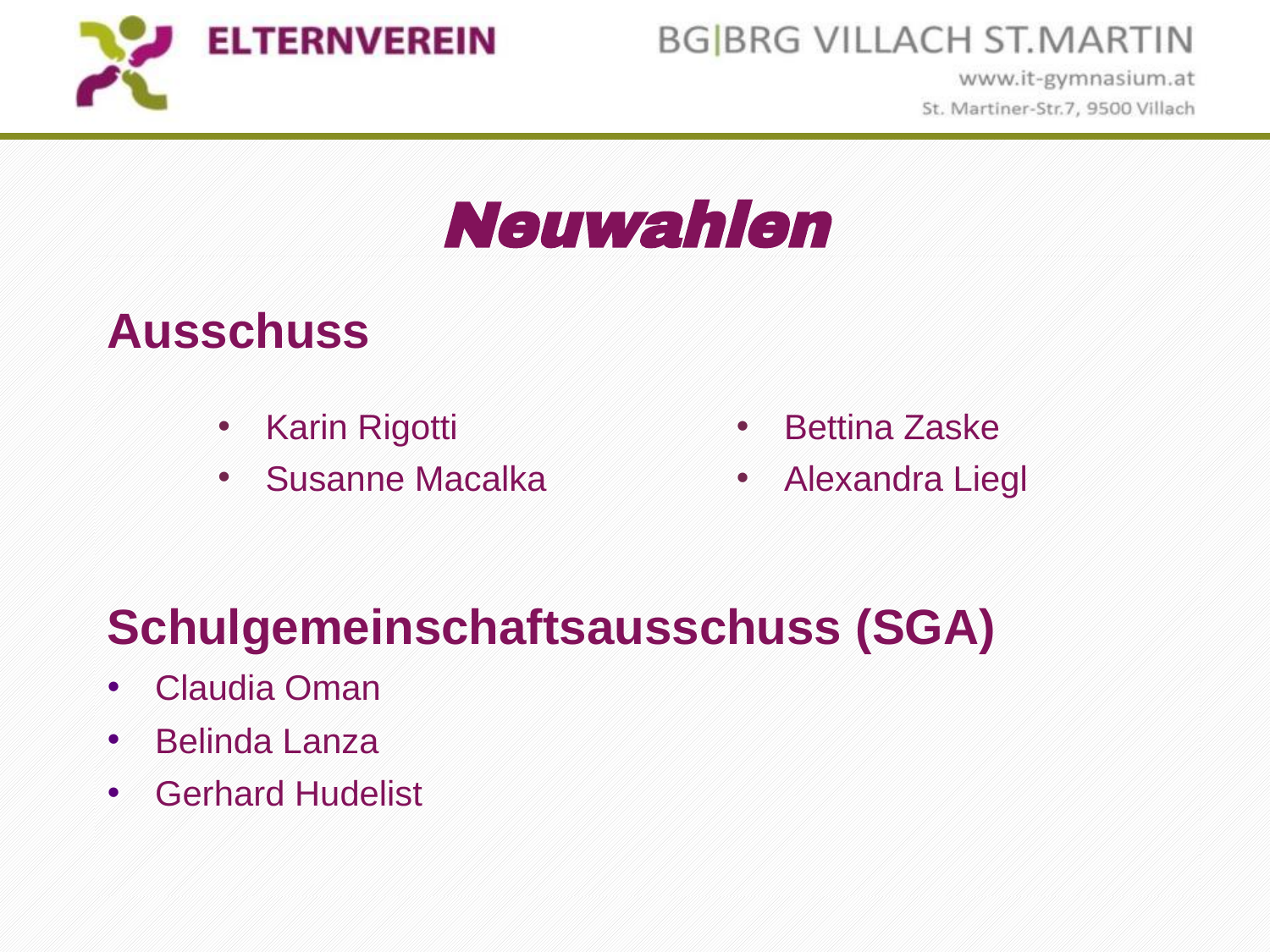

# Neuwahlen

Ausschuss

Schulgemeinschaftsausschuss (SGA)
Claudia Oman
Belinda Lanza
Gerhard Hudelist

Karin Rigotti
Susanne Macalka
Bettina Zaske
Alexandra Liegl